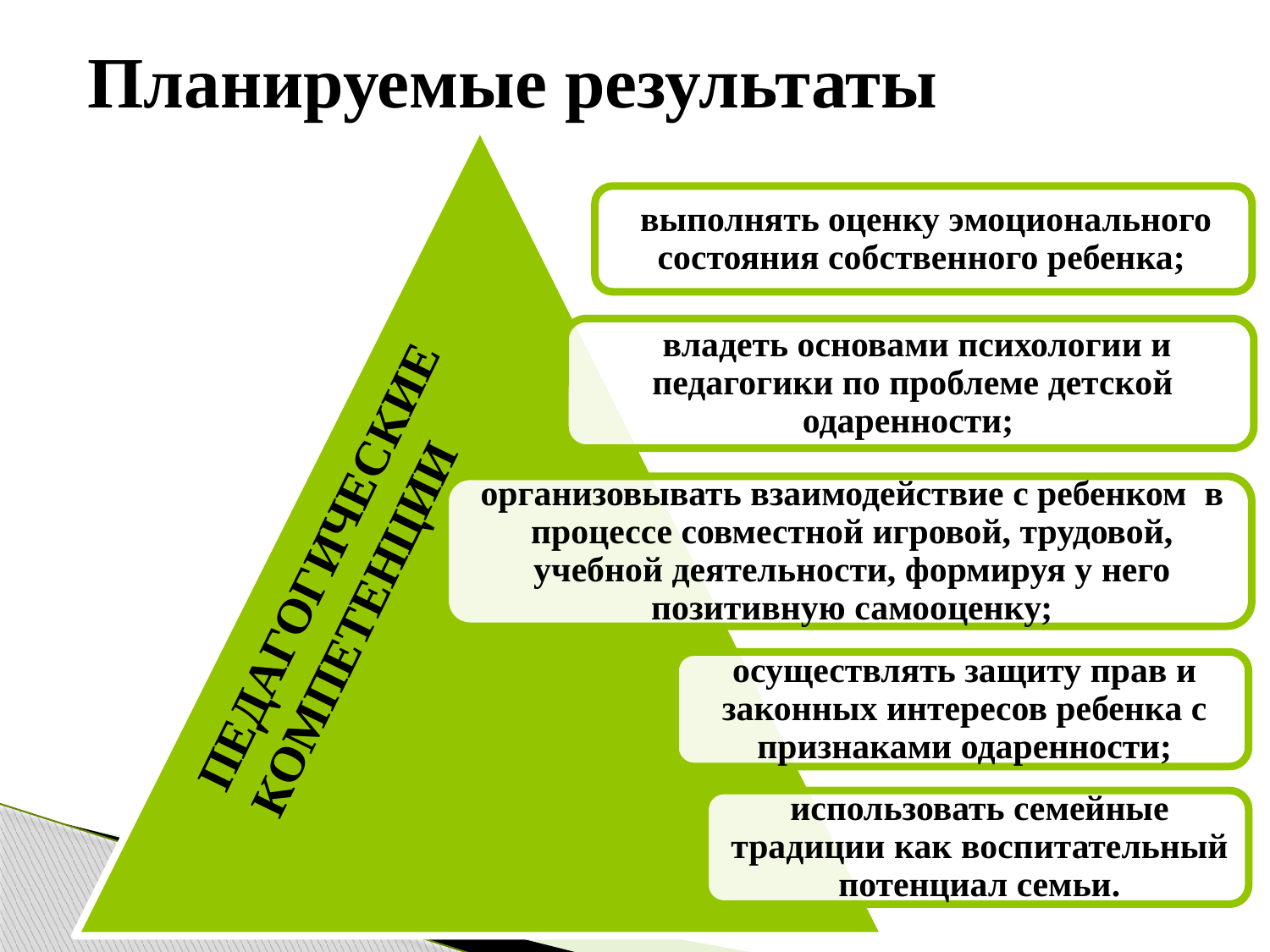

# Планируемые результаты
выполнять оценку эмоционального состояния собственного ребенка;
 владеть основами психологии и педагогики по проблеме детской одаренности;
организовывать взаимодействие с ребенком  в процессе совместной игровой, трудовой, учебной деятельности, формируя у него позитивную самооценку;
осуществлять защиту прав и законных интересов ребенка с признаками одаренности;
использовать семейные традиции как воспитательный потенциал семьи.
ПЕДАГОГИЧЕСКИЕ КОМПЕТЕНЦИИ